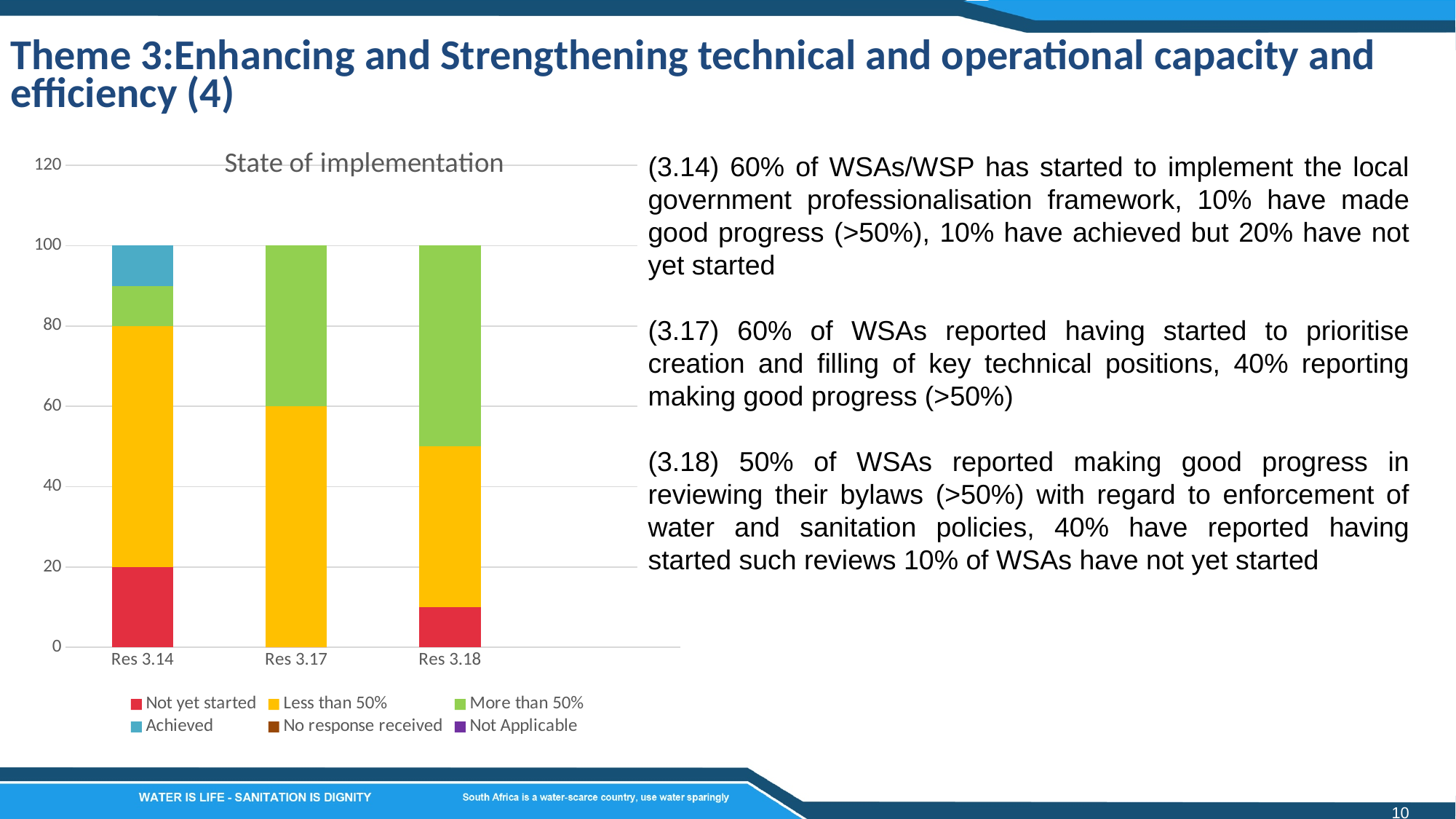

Theme 3:Enhancing and Strengthening technical and operational capacity and efficiency (4)

### Chart: State of implementation

| Category | Not yet started | Less than 50% | More than 50% | Achieved | No response received | Not Applicable |
|---|---|---|---|---|---|---|
| Res 3.14 | 20.0 | 60.0 | 10.0 | 10.0 | 0.0 | 0.0 |
| Res 3.17 | 0.0 | 60.0 | 40.0 | 0.0 | 0.0 | 0.0 |
| Res 3.18 | 10.0 | 40.0 | 50.0 | 0.0 | 0.0 | 0.0 |
(3.14) 60% of WSAs/WSP has started to implement the local government professionalisation framework, 10% have made good progress (>50%), 10% have achieved but 20% have not yet started

(3.17) 60% of WSAs reported having started to prioritise creation and filling of key technical positions, 40% reporting making good progress (>50%)

(3.18) 50% of WSAs reported making good progress in reviewing their bylaws (>50%) with regard to enforcement of water and sanitation policies, 40% have reported having started such reviews 10% of WSAs have not yet started

10